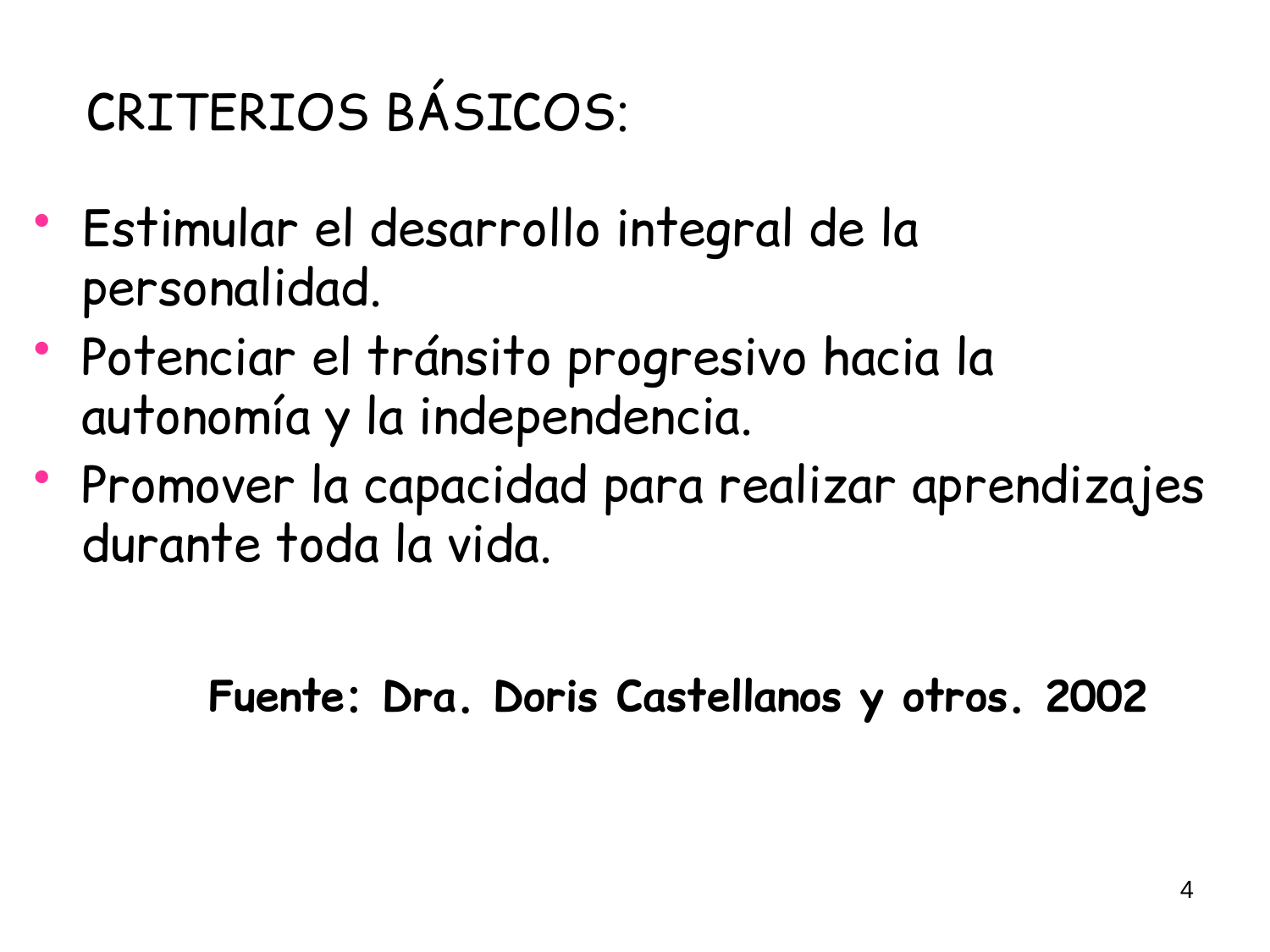

CRITERIOS BÁSICOS:
Estimular el desarrollo integral de la personalidad.
Potenciar el tránsito progresivo hacia la autonomía y la independencia.
Promover la capacidad para realizar aprendizajes durante toda la vida.

		Fuente: Dra. Doris Castellanos y otros. 2002
4